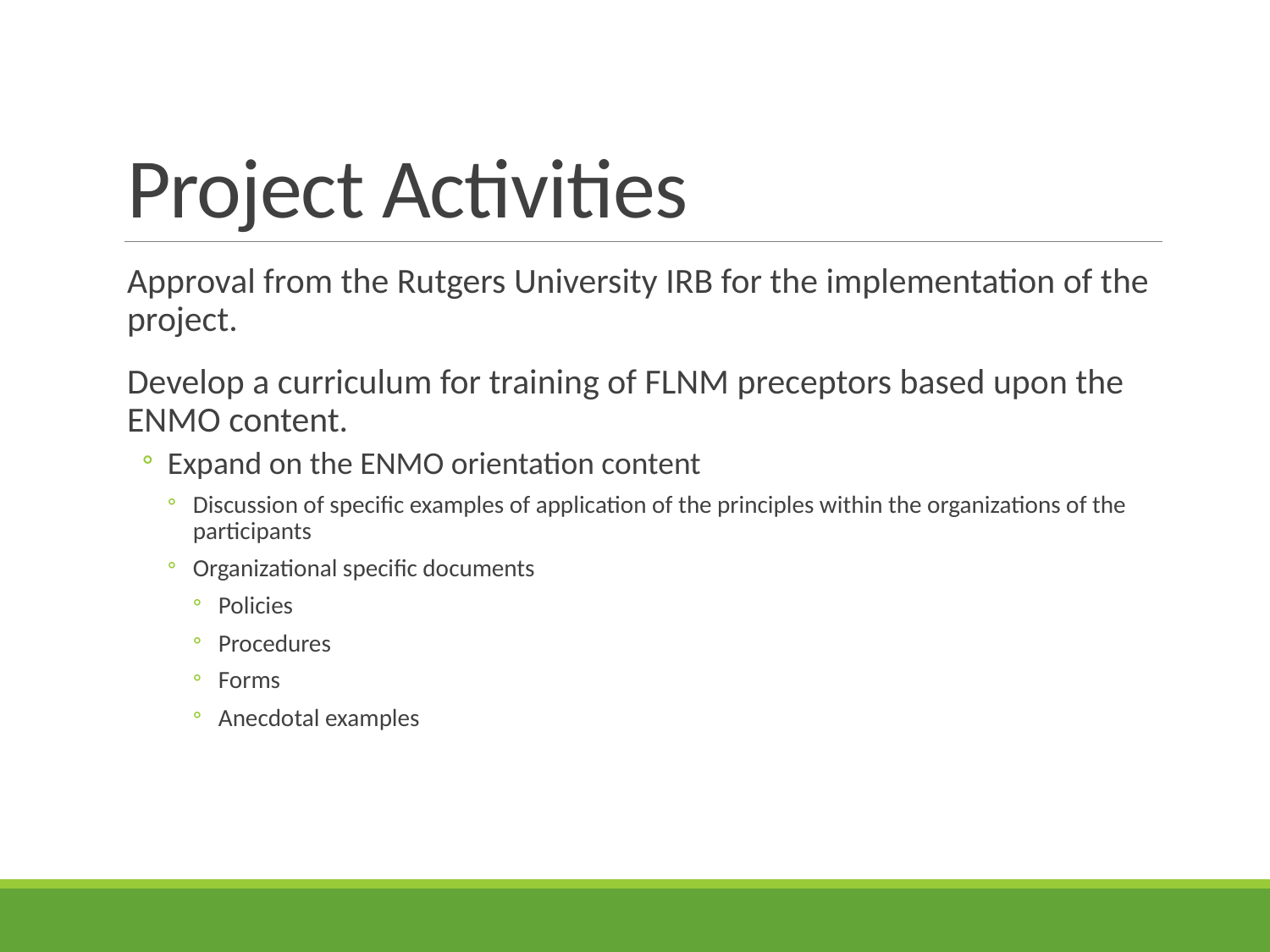

# Project Activities
Approval from the Rutgers University IRB for the implementation of the project.
Develop a curriculum for training of FLNM preceptors based upon the ENMO content.
Expand on the ENMO orientation content
Discussion of specific examples of application of the principles within the organizations of the participants
Organizational specific documents
Policies
Procedures
Forms
Anecdotal examples